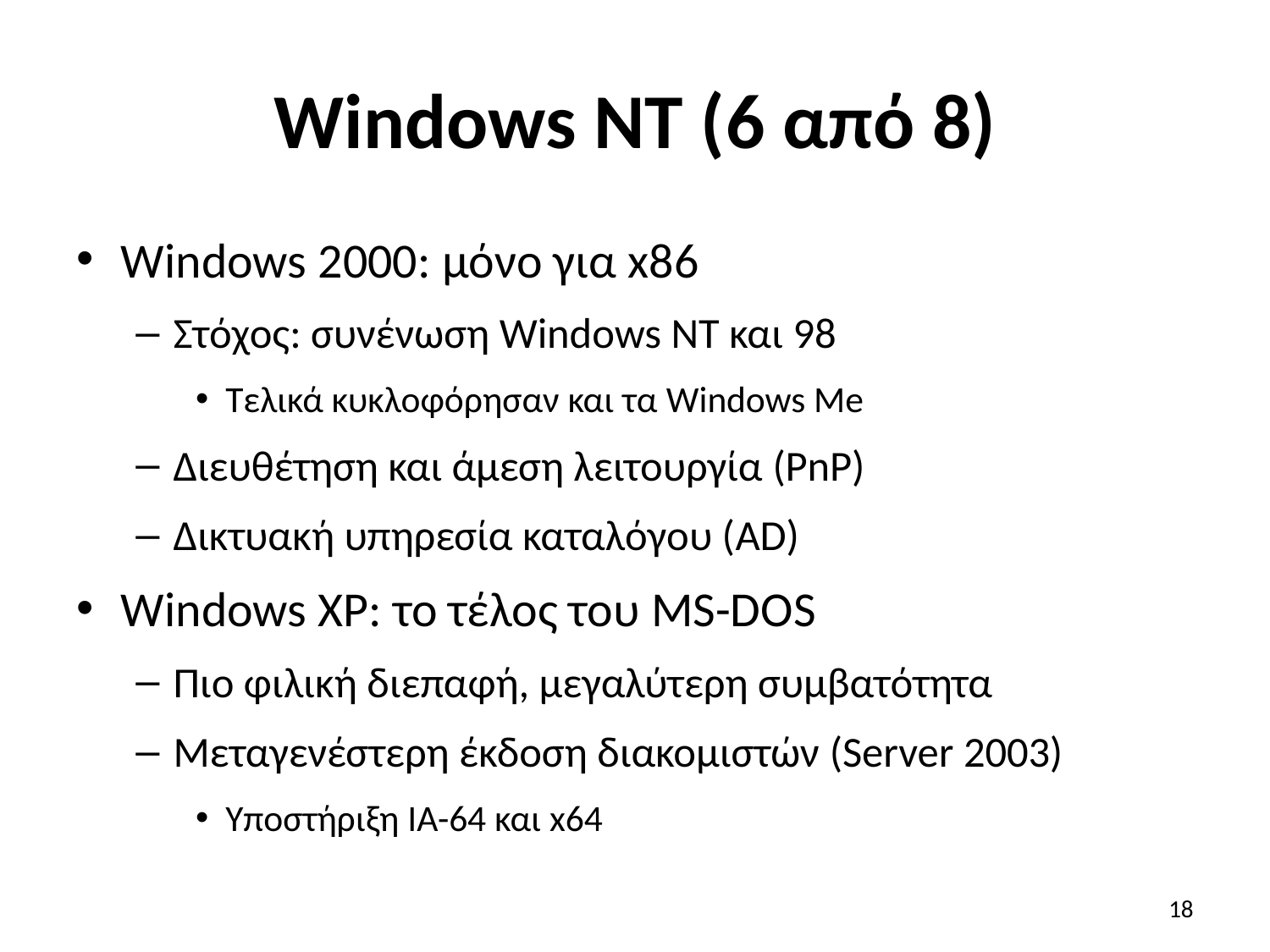

# Windows NT (6 από 8)
Windows 2000: μόνο για x86
Στόχος: συνένωση Windows NT και 98
Τελικά κυκλοφόρησαν και τα Windows Me
Διευθέτηση και άμεση λειτουργία (PnP)
Δικτυακή υπηρεσία καταλόγου (AD)
Windows XP: το τέλος του MS-DOS
Πιο φιλική διεπαφή, μεγαλύτερη συμβατότητα
Μεταγενέστερη έκδοση διακομιστών (Server 2003)
Υποστήριξη IA-64 και x64
18